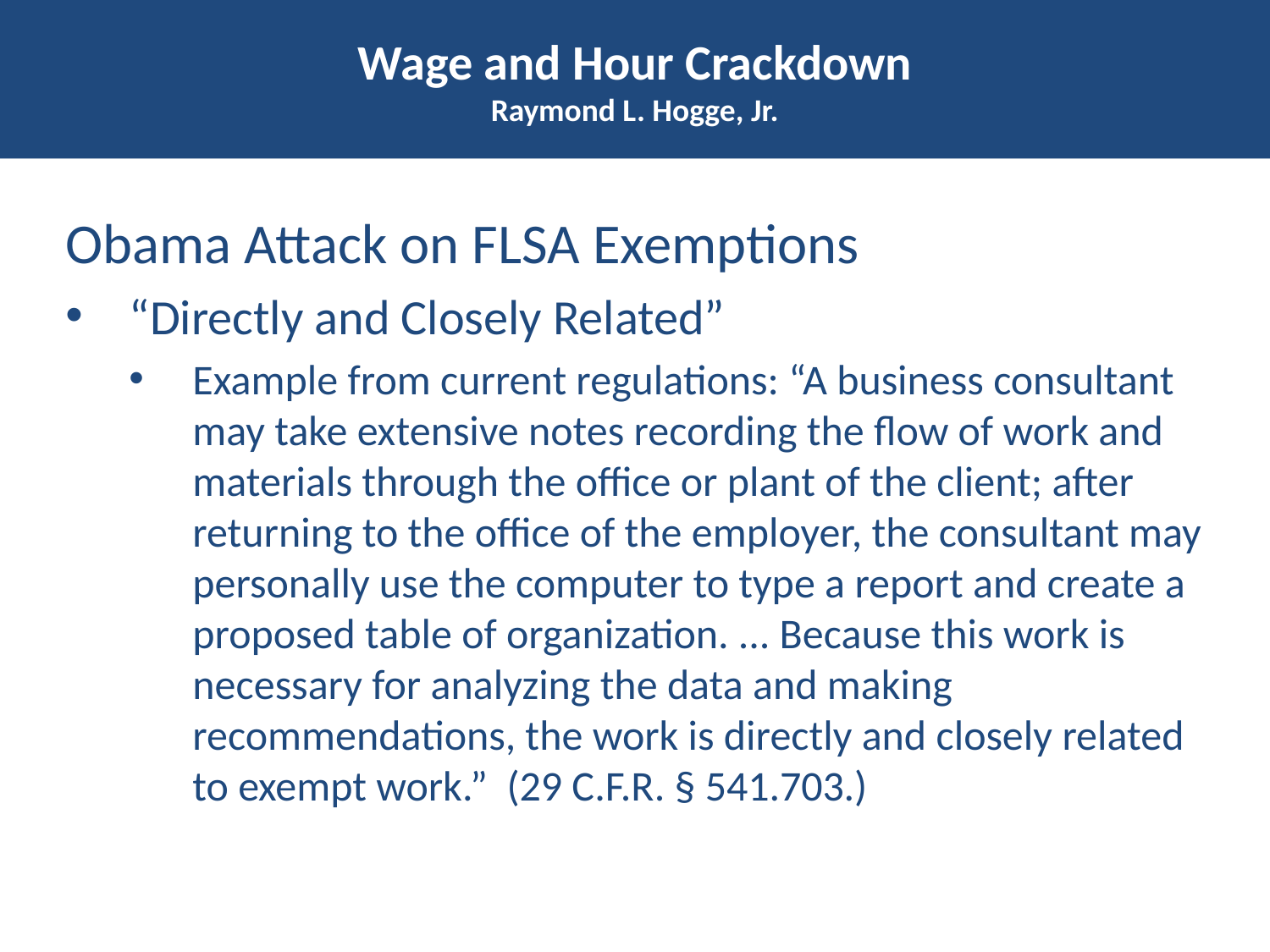

# Wage and Hour Crackdown Raymond L. Hogge, Jr.
Obama Attack on FLSA Exemptions
“Directly and Closely Related”
Example from current regulations: “A business consultant may take extensive notes recording the flow of work and materials through the office or plant of the client; after returning to the office of the employer, the consultant may personally use the computer to type a report and create a proposed table of organization. ... Because this work is necessary for analyzing the data and making recommendations, the work is directly and closely related to exempt work.”  (29 C.F.R. § 541.703.)